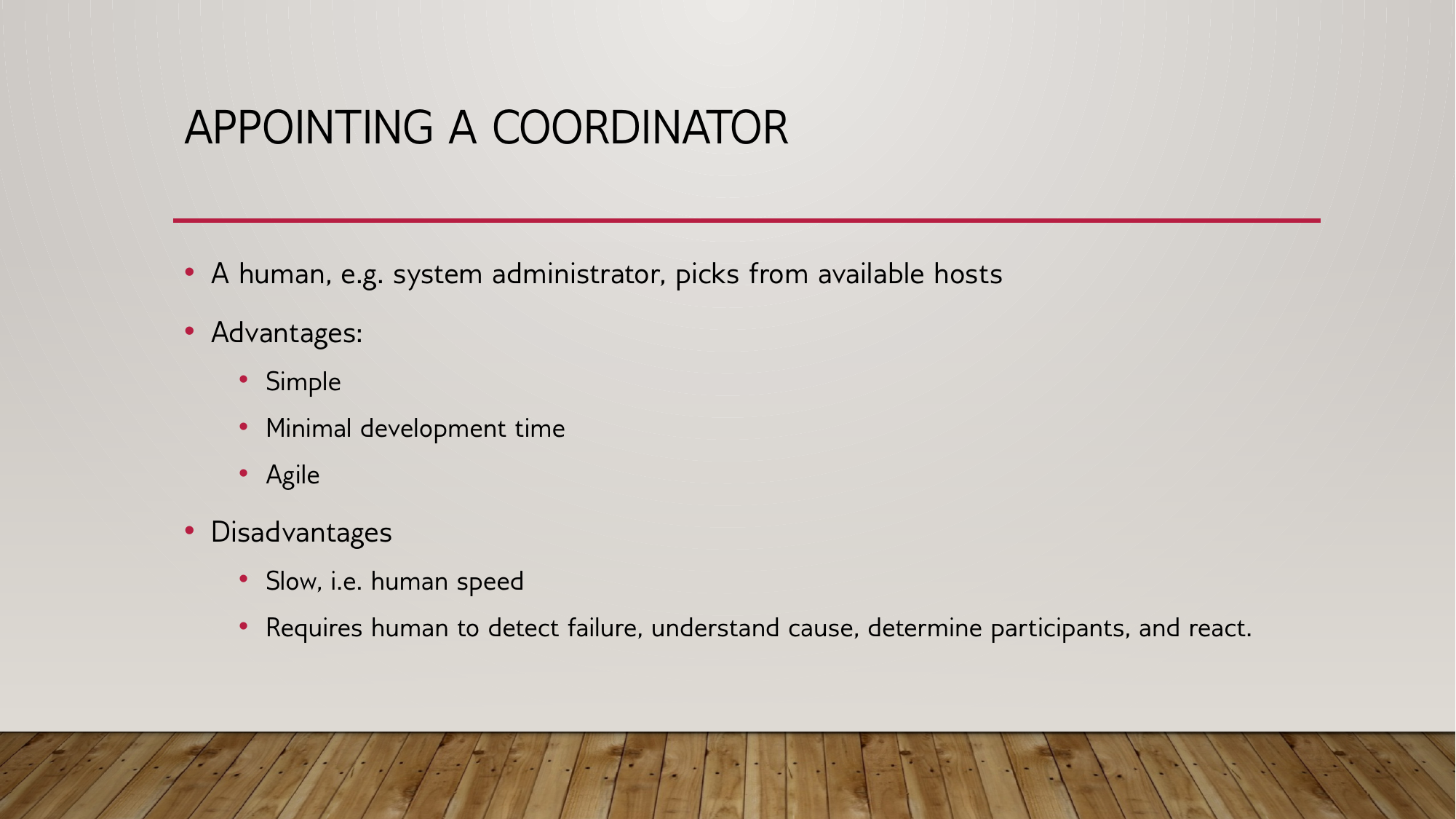

# Appointing A Coordinator
A human, e.g. system administrator, picks from available hosts
Advantages:
Simple
Minimal development time
Agile
Disadvantages
Slow, i.e. human speed
Requires human to detect failure, understand cause, determine participants, and react.